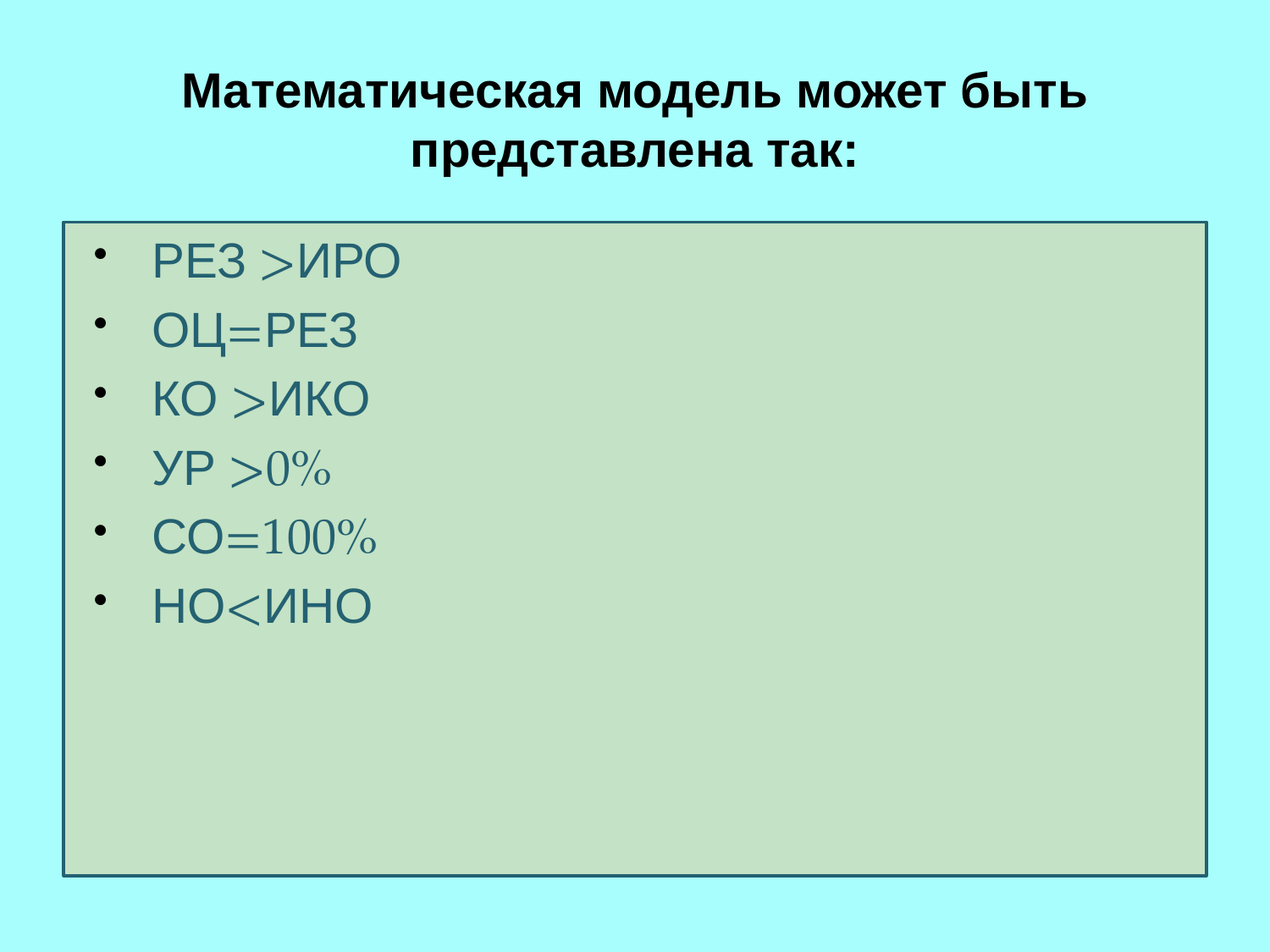

# Математическая модель может быть представлена так:
РЕЗ >ИРО
ОЦ=РЕЗ
КО >ИКО
УР >0%
СО=100%
НО<ИНО